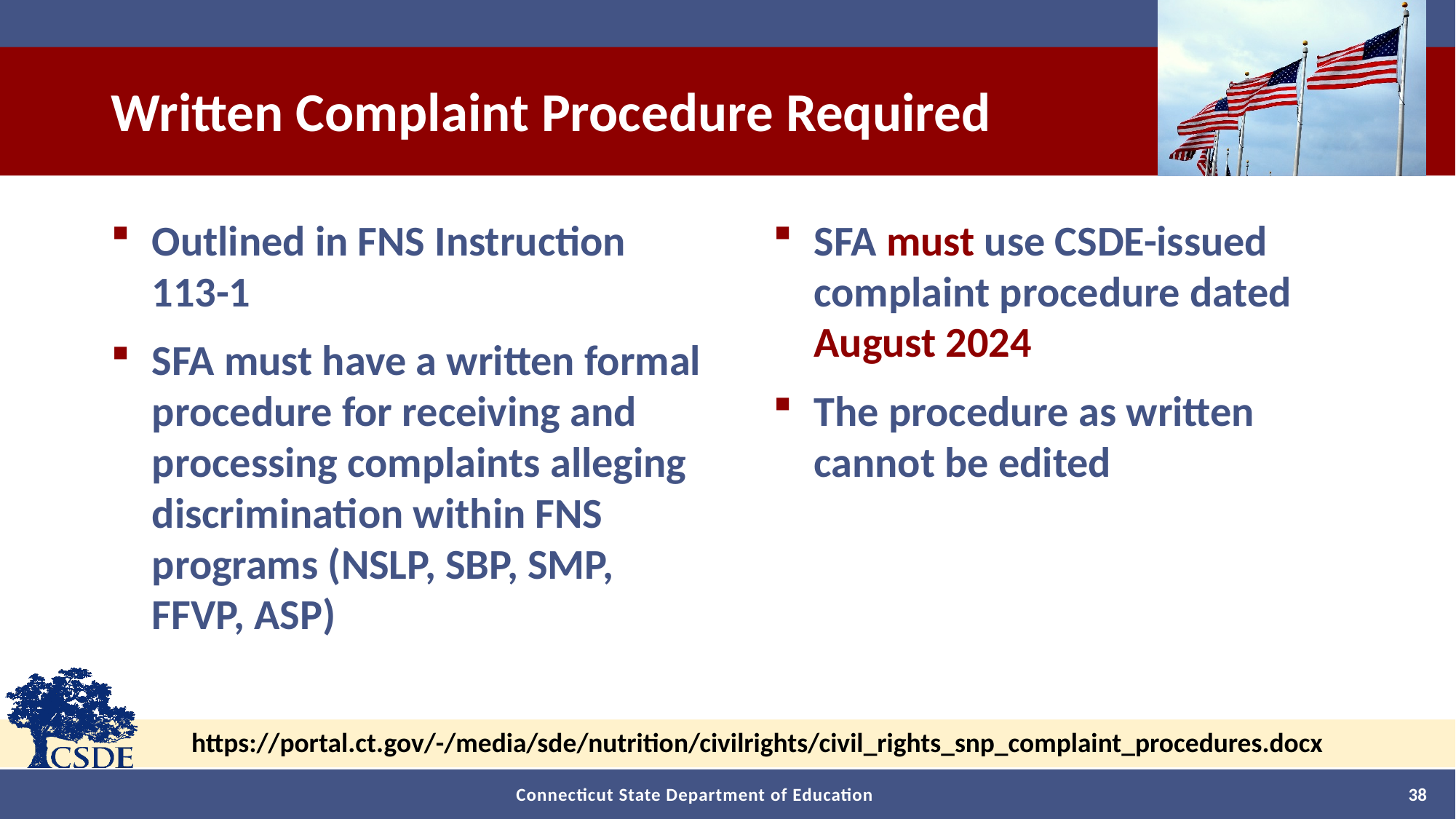

# Written Complaint Procedure Required
Outlined in FNS Instruction 113-1
SFA must have a written formal procedure for receiving and processing complaints alleging discrimination within FNS programs (NSLP, SBP, SMP, FFVP, ASP)

SFA must use CSDE-issued complaint procedure dated August 2024
The procedure as written cannot be edited
https://portal.ct.gov/-/media/sde/nutrition/civilrights/civil_rights_snp_complaint_procedures.docx
38
Connecticut State Department of Education